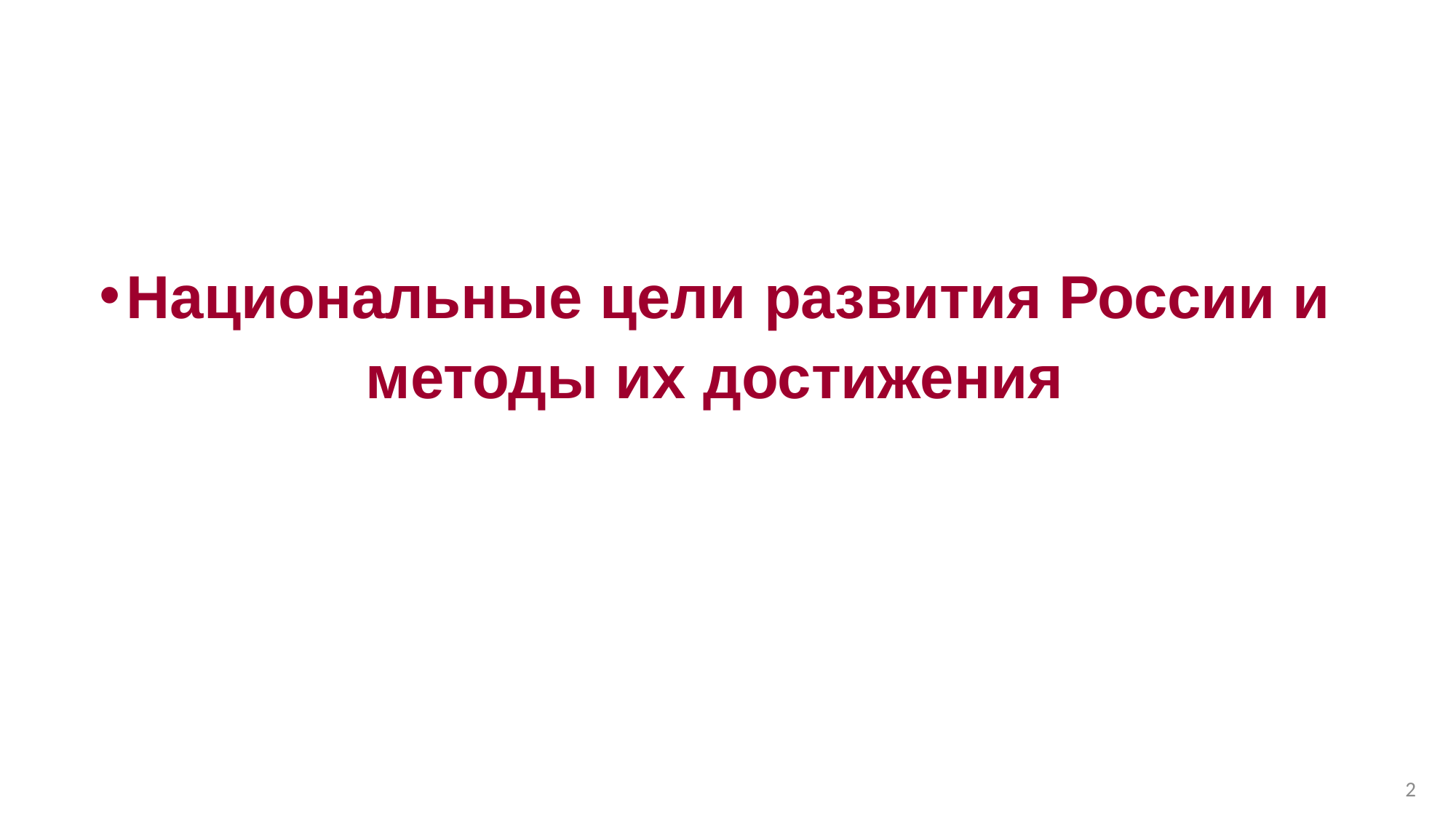

Национальные цели развития России и
методы их достижения
2